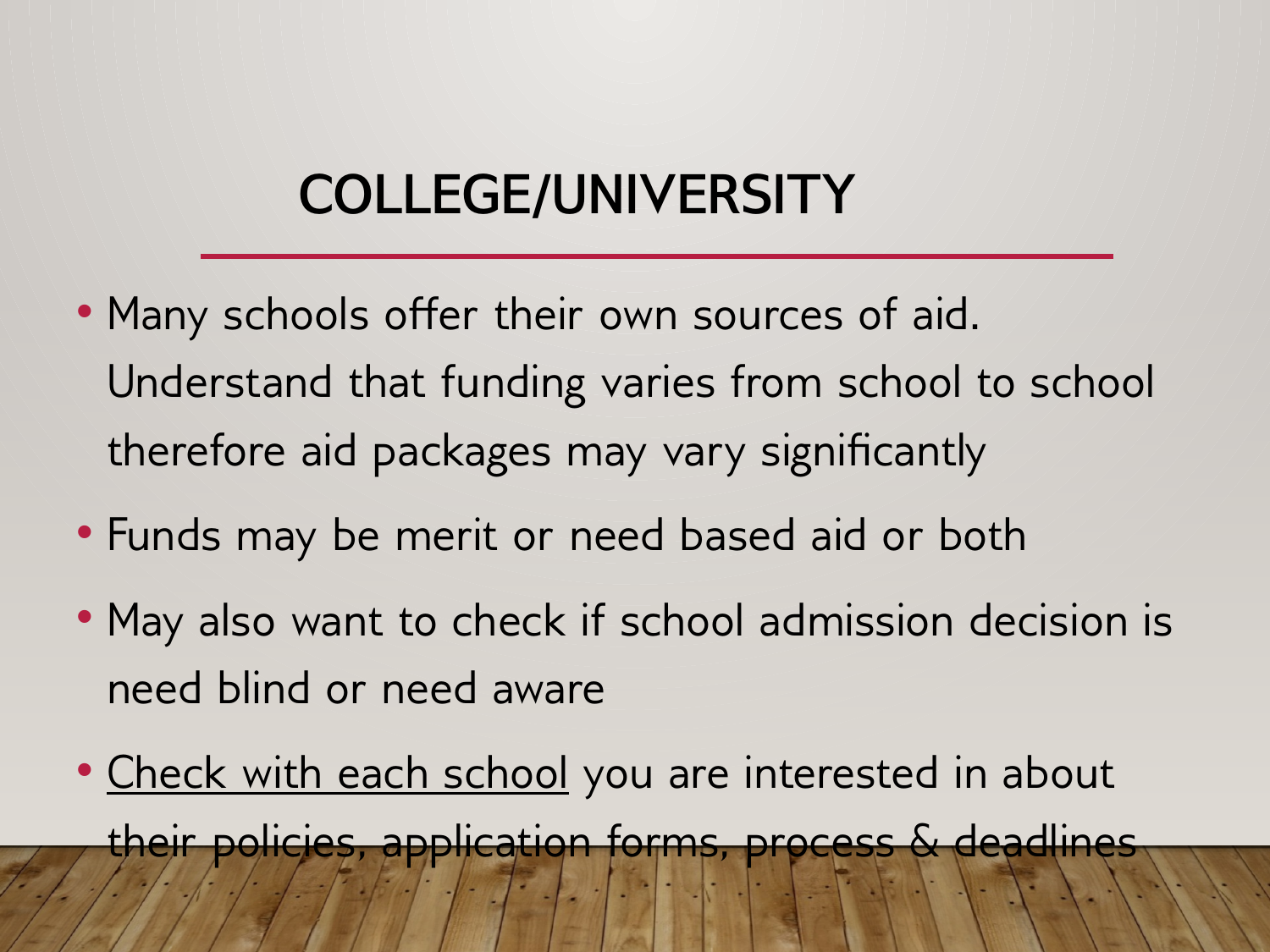

# College/University
Many schools offer their own sources of aid.  Understand that funding varies from school to school therefore aid packages may vary significantly
Funds may be merit or need based aid or both
May also want to check if school admission decision is need blind or need aware
Check with each school you are interested in about their policies, application forms, process & deadlines